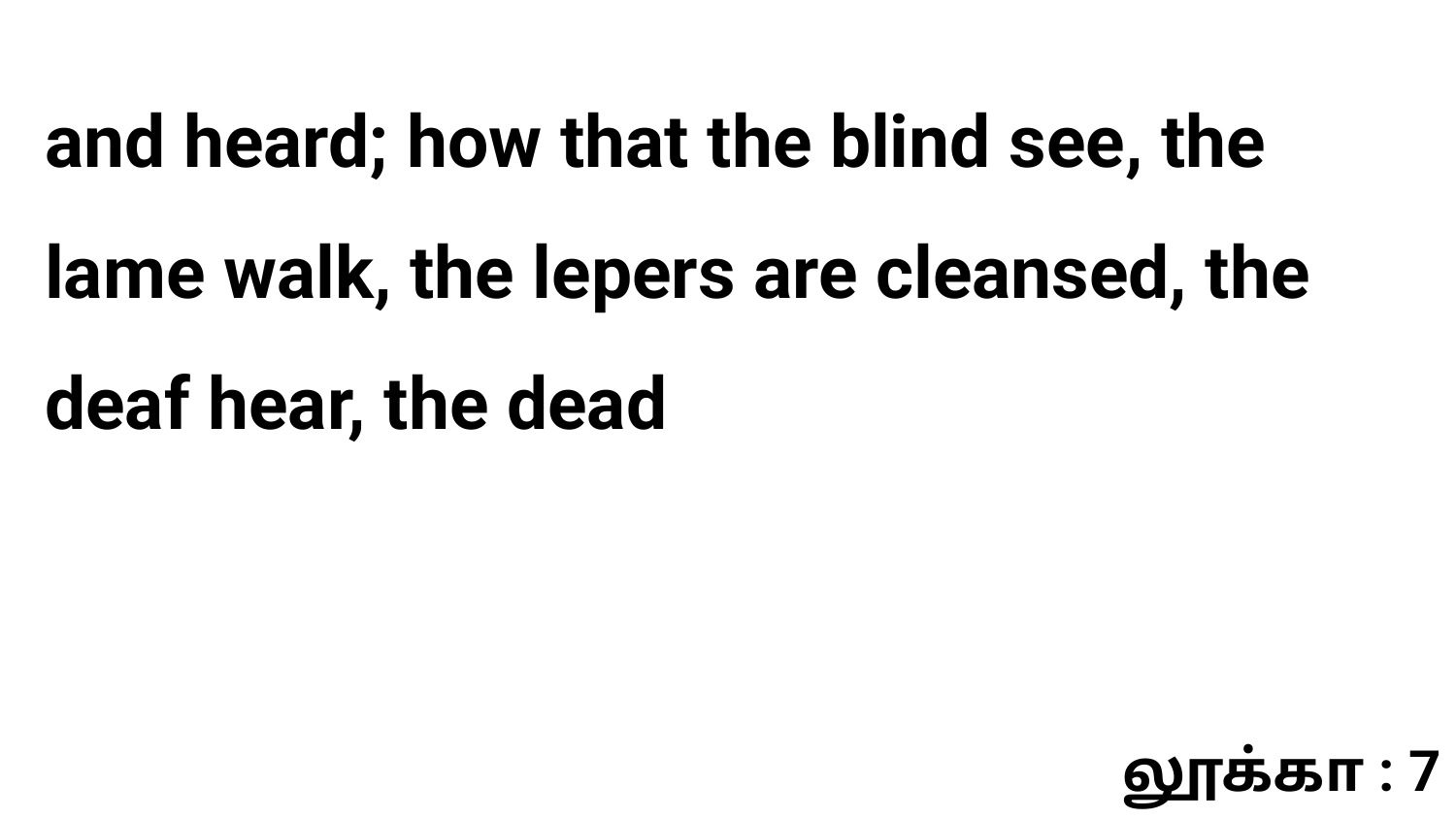

and heard; how that the blind see, the lame walk, the lepers are cleansed, the deaf hear, the dead
லூக்கா : 7